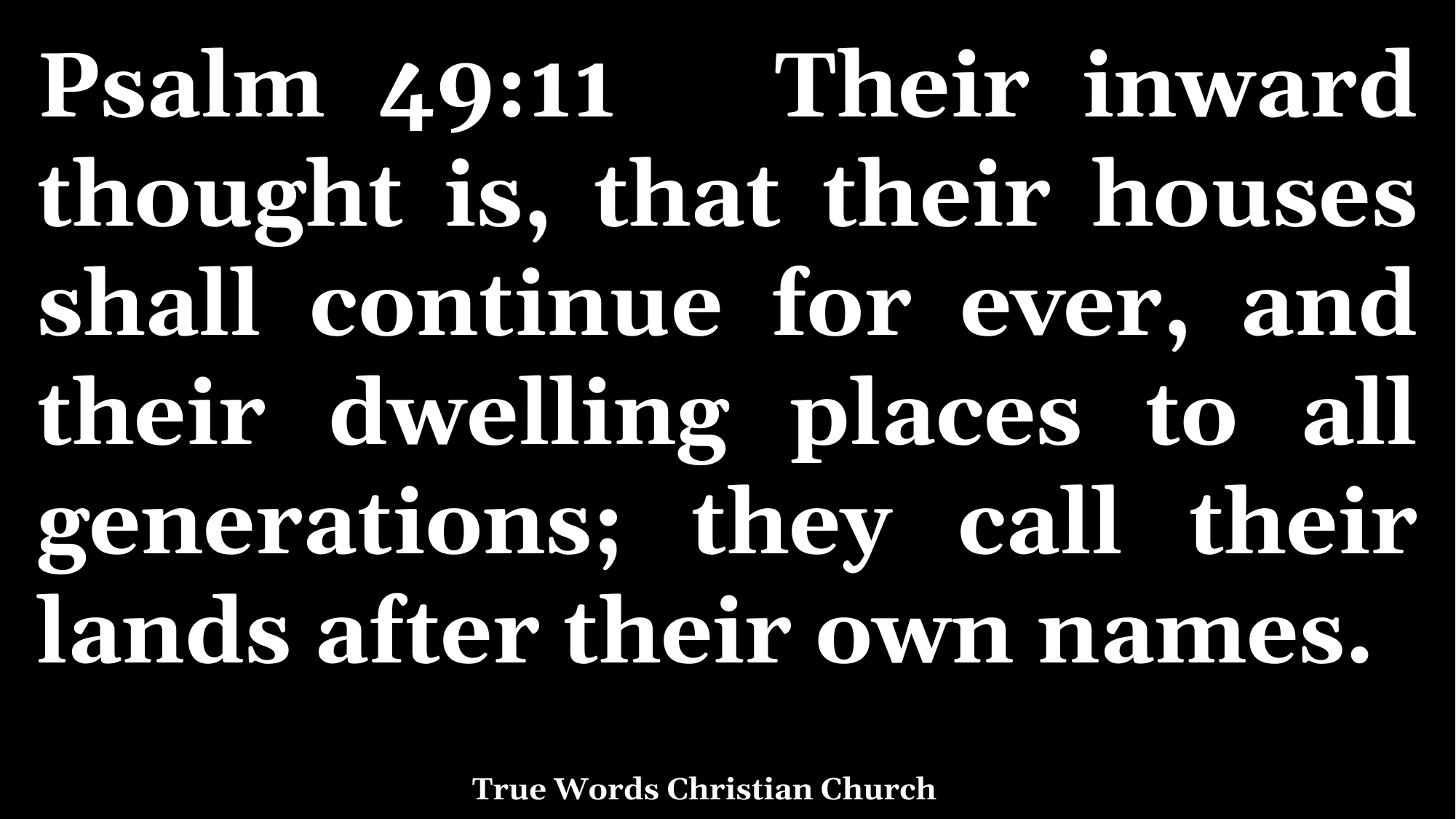

Psalm 49:11   Their inward thought is, that their houses shall continue for ever, and their dwelling places to all generations; they call their lands after their own names.
True Words Christian Church